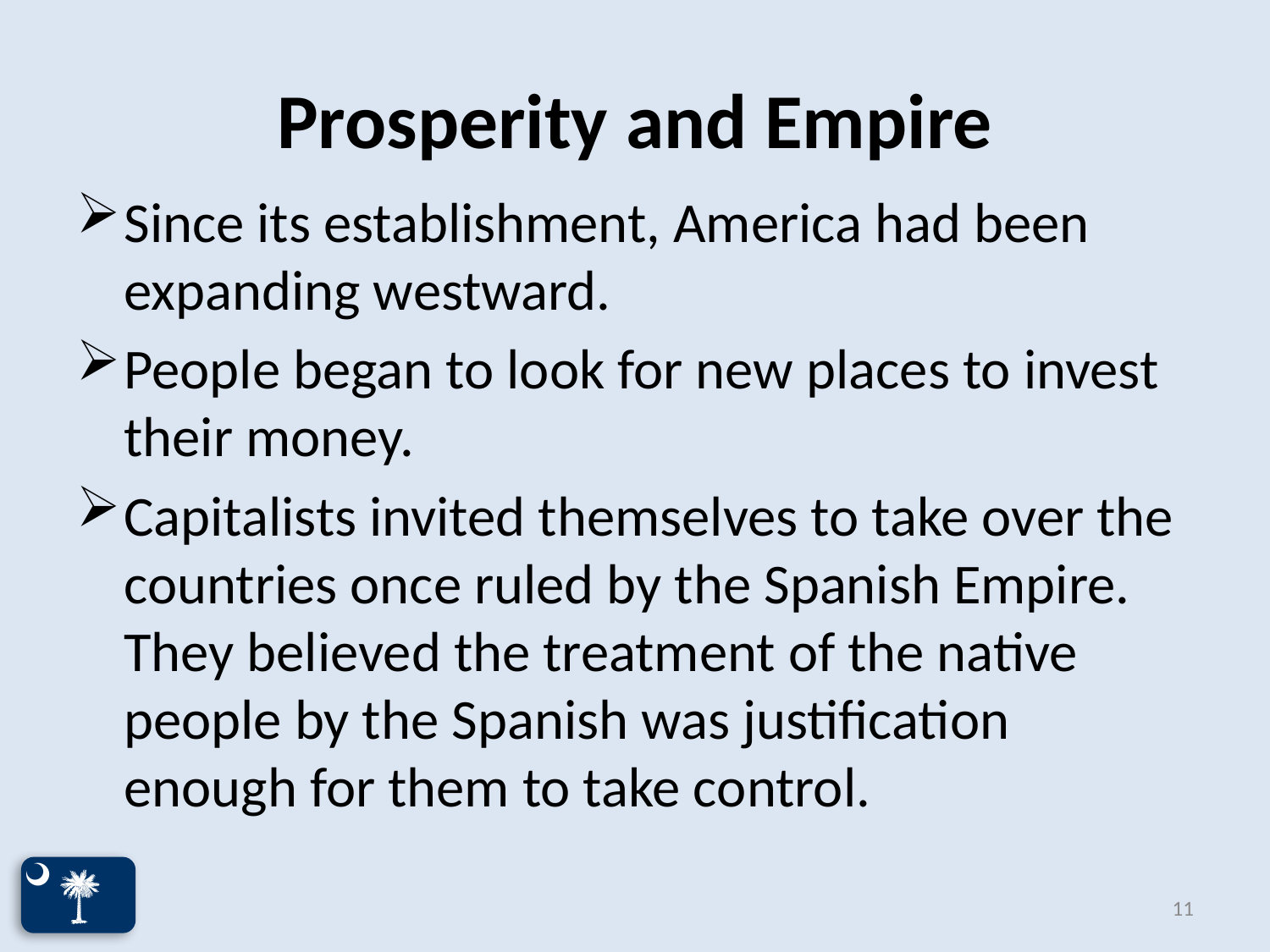

# Prosperity and Empire
Since its establishment, America had been expanding westward.
People began to look for new places to invest their money.
Capitalists invited themselves to take over the countries once ruled by the Spanish Empire. They believed the treatment of the native people by the Spanish was justification enough for them to take control.

11